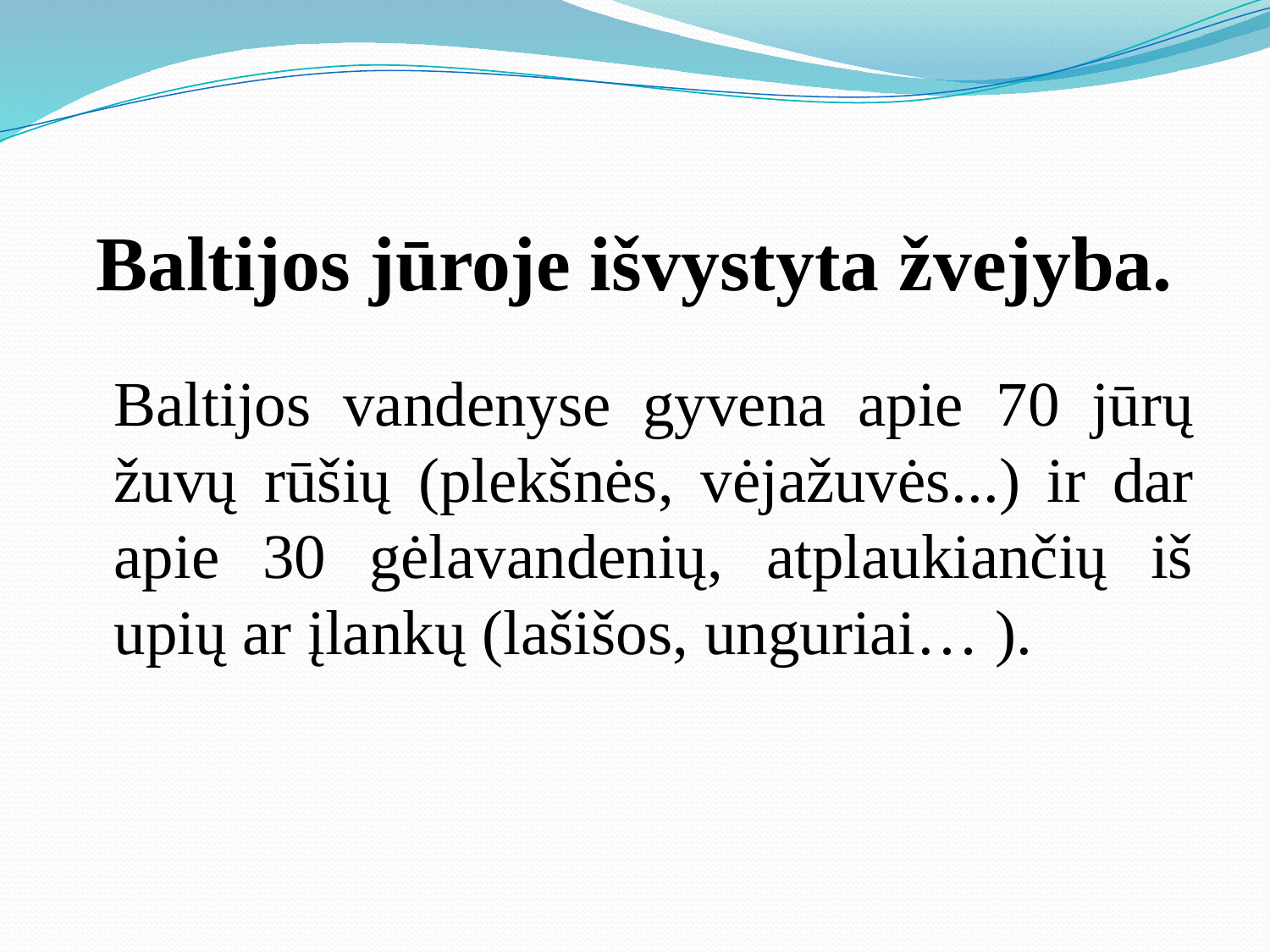

# Baltijos jūroje išvystyta žvejyba.
	Baltijos vandenyse gyvena apie 70 jūrų žuvų rūšių (plekšnės, vėjažuvės...) ir dar apie 30 gėlavandenių, atplaukiančių iš upių ar įlankų (lašišos, unguriai… ).